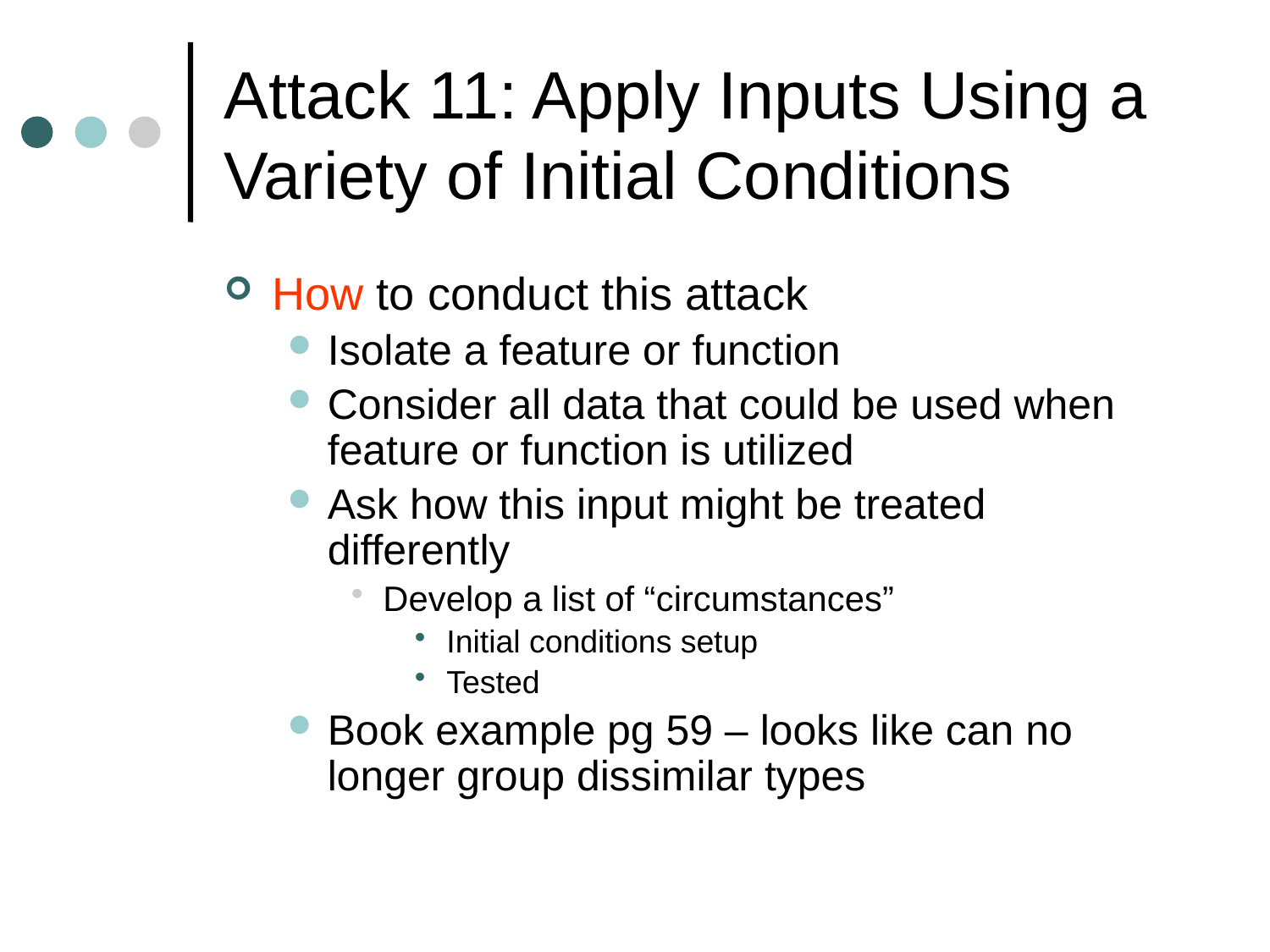

# Attack 11: Apply Inputs Using a Variety of Initial Conditions
How to conduct this attack
Isolate a feature or function
Consider all data that could be used when feature or function is utilized
Ask how this input might be treated differently
Develop a list of “circumstances”
Initial conditions setup
Tested
Book example pg 59 – looks like can no longer group dissimilar types